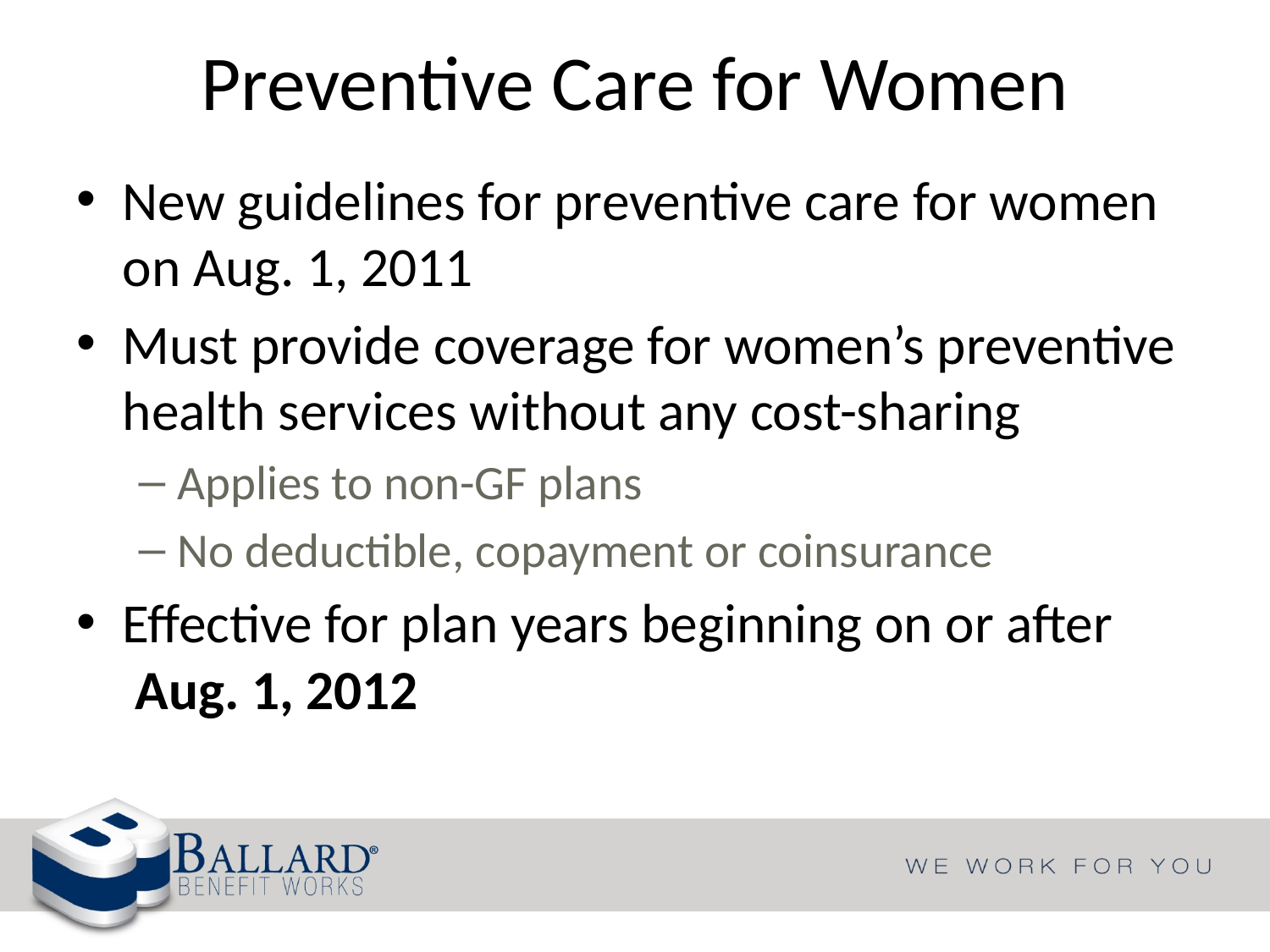

# Preventive Care for Women
New guidelines for preventive care for women on Aug. 1, 2011
Must provide coverage for women’s preventive health services without any cost-sharing
Applies to non-GF plans
No deductible, copayment or coinsurance
Effective for plan years beginning on or after        Aug. 1, 2012